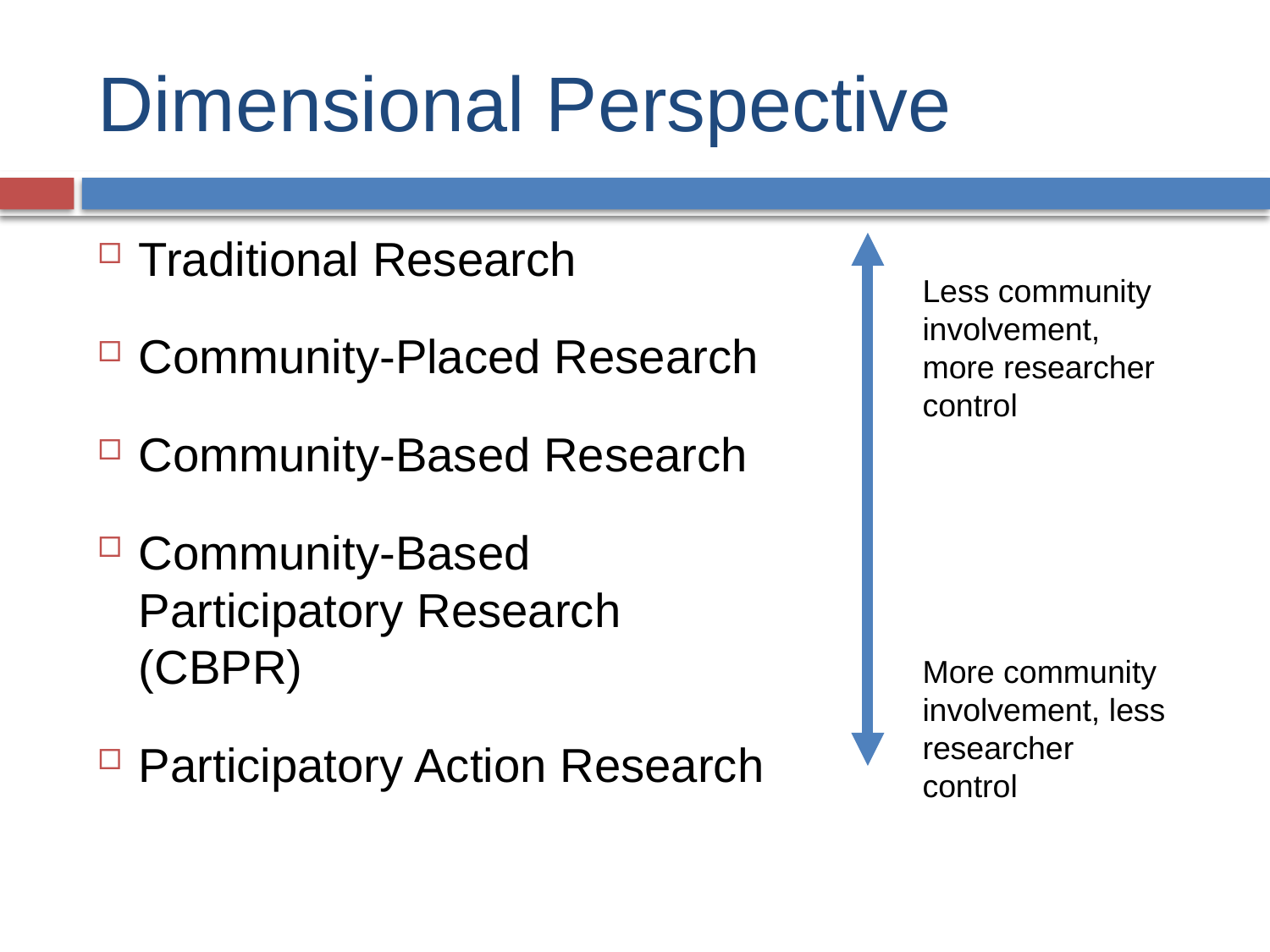

# Dimensional Perspective
Traditional Research
Community-Placed Research
Community-Based Research
Community-Based Participatory Research (CBPR)
Participatory Action Research
Less community involvement, more researcher control

More community involvement, less researcher control